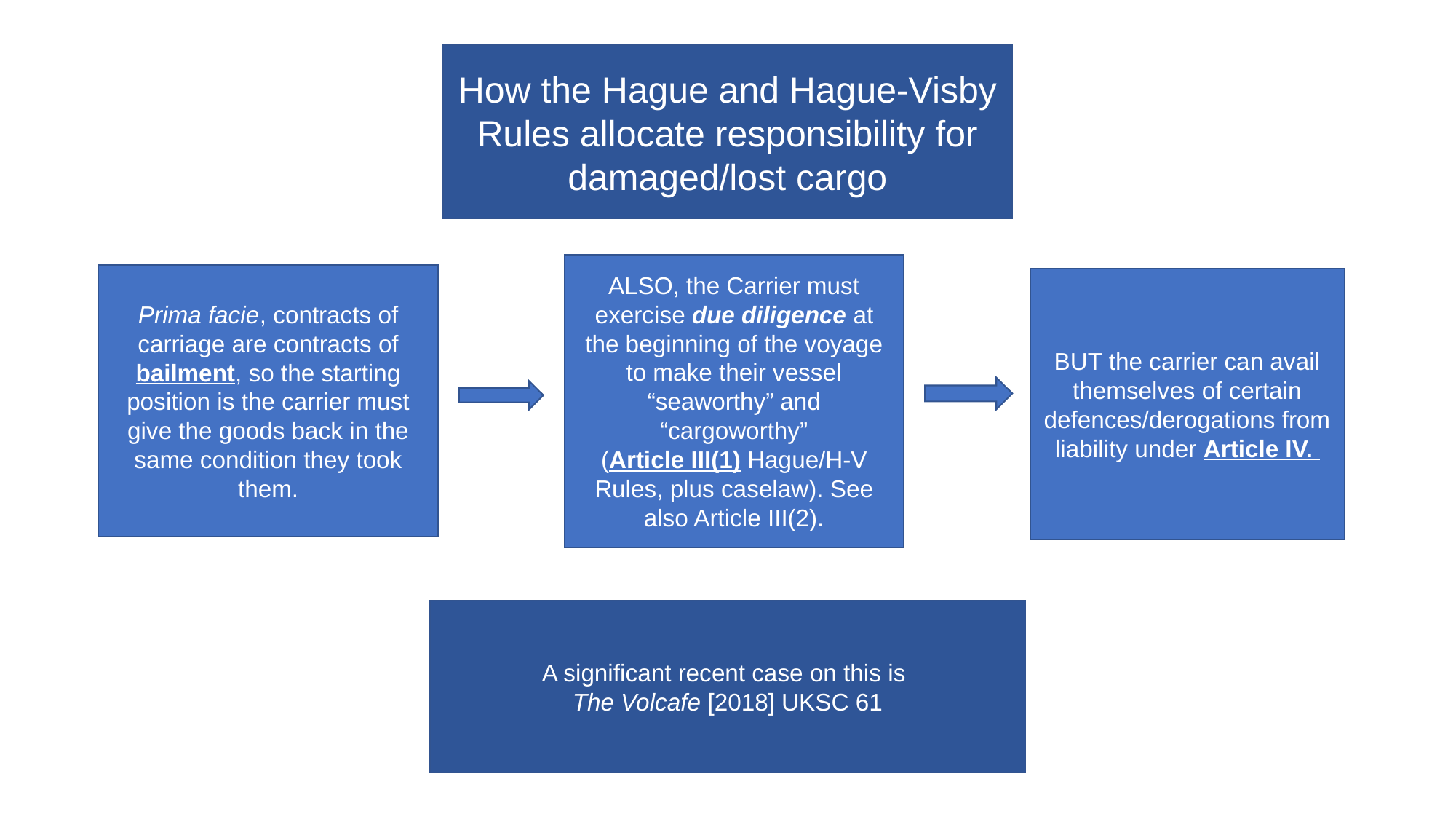

How the Hague and Hague-Visby Rules allocate responsibility for damaged/lost cargo
ALSO, the Carrier must exercise due diligence at the beginning of the voyage to make their vessel “seaworthy” and “cargoworthy”
(Article III(1) Hague/H-V Rules, plus caselaw). See also Article III(2).
Prima facie, contracts of carriage are contracts of bailment, so the starting position is the carrier must give the goods back in the same condition they took them.
BUT the carrier can avail themselves of certain defences/derogations from liability under Article IV.

A significant recent case on this is
The Volcafe [2018] UKSC 61